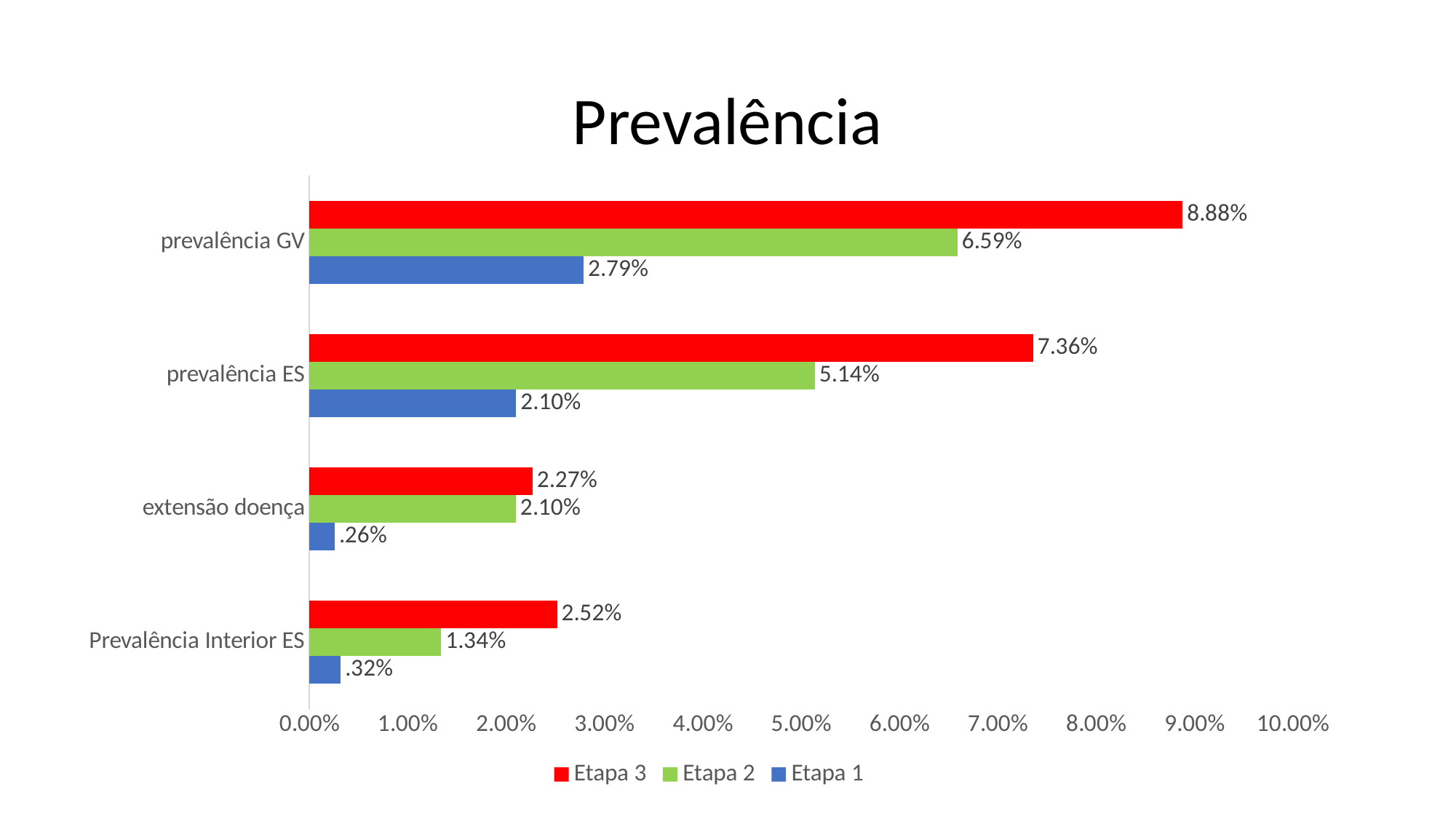

# Prevalência

### Chart

| Category | Etapa 1 | Etapa 2 | Etapa 3 |
|---|---|---|---|
| Prevalência Interior ES | 0.0032 | 0.0134 | 0.0252 |
| extensão doença | 0.0025795356835769563 | 0.021 | 0.0227 |
| prevalência ES | 0.021032090199479617 | 0.0514 | 0.0736 |
| prevalência GV | 0.0279 | 0.0659 | 0.0888 |